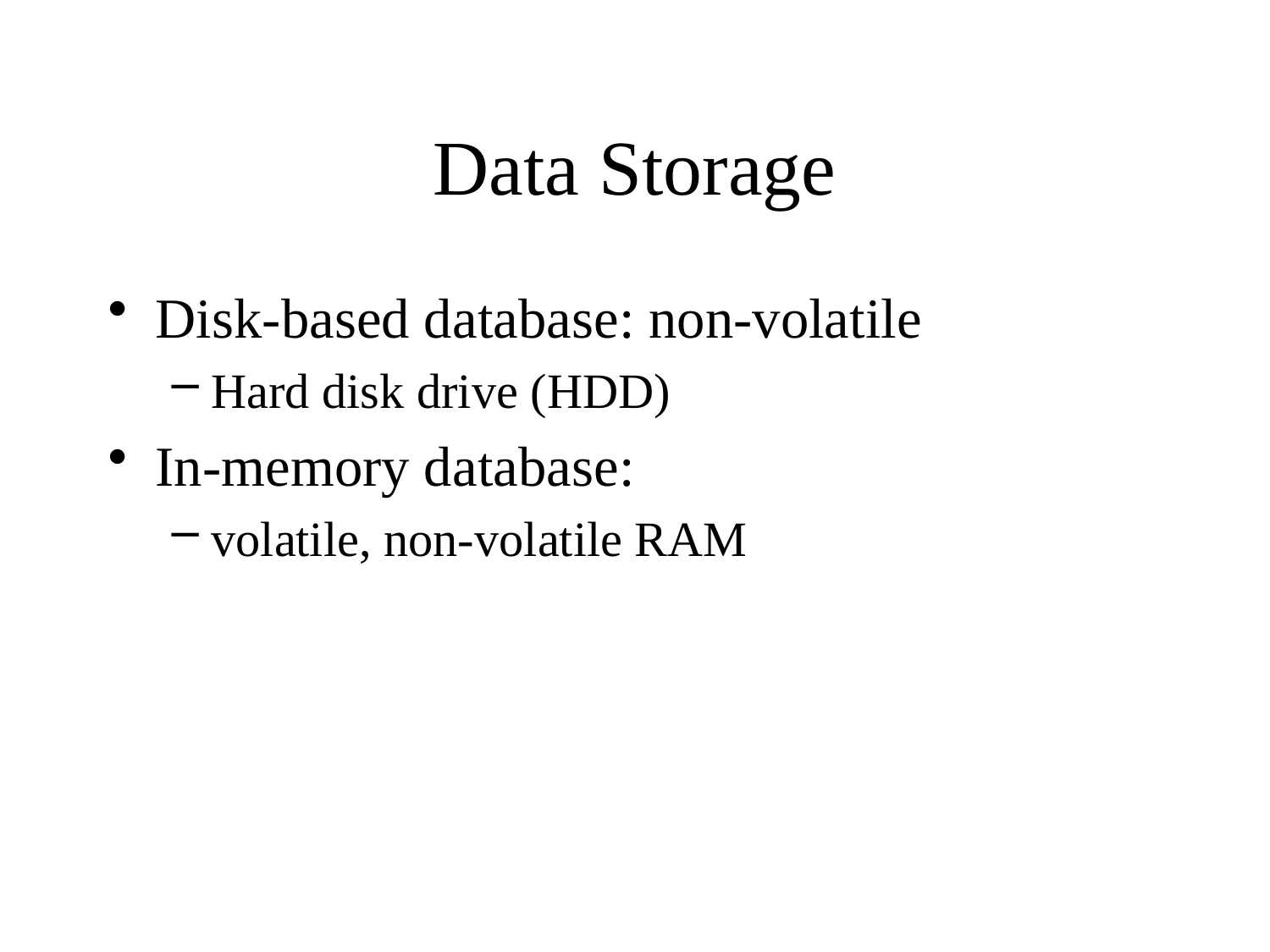

# Data Storage
Disk-based database: non-volatile
Hard disk drive (HDD)
In-memory database:
volatile, non-volatile RAM